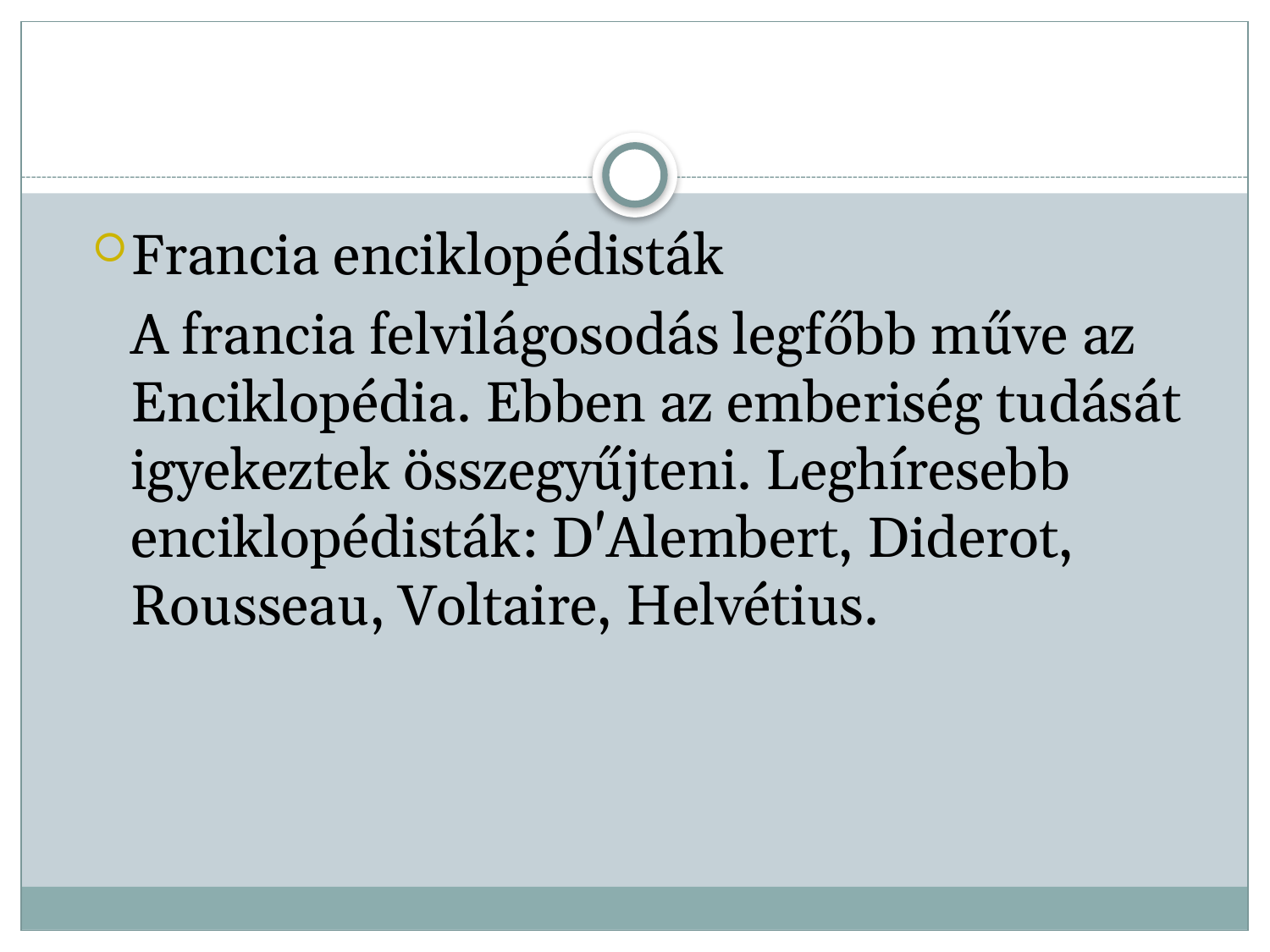

Francia enciklopédisták
	A francia felvilágosodás legfőbb műve az Enciklopédia. Ebben az emberiség tudását igyekeztek összegyűjteni. Leghíresebb enciklopédisták: D'Alembert, Diderot, Rousseau, Voltaire, Helvétius.